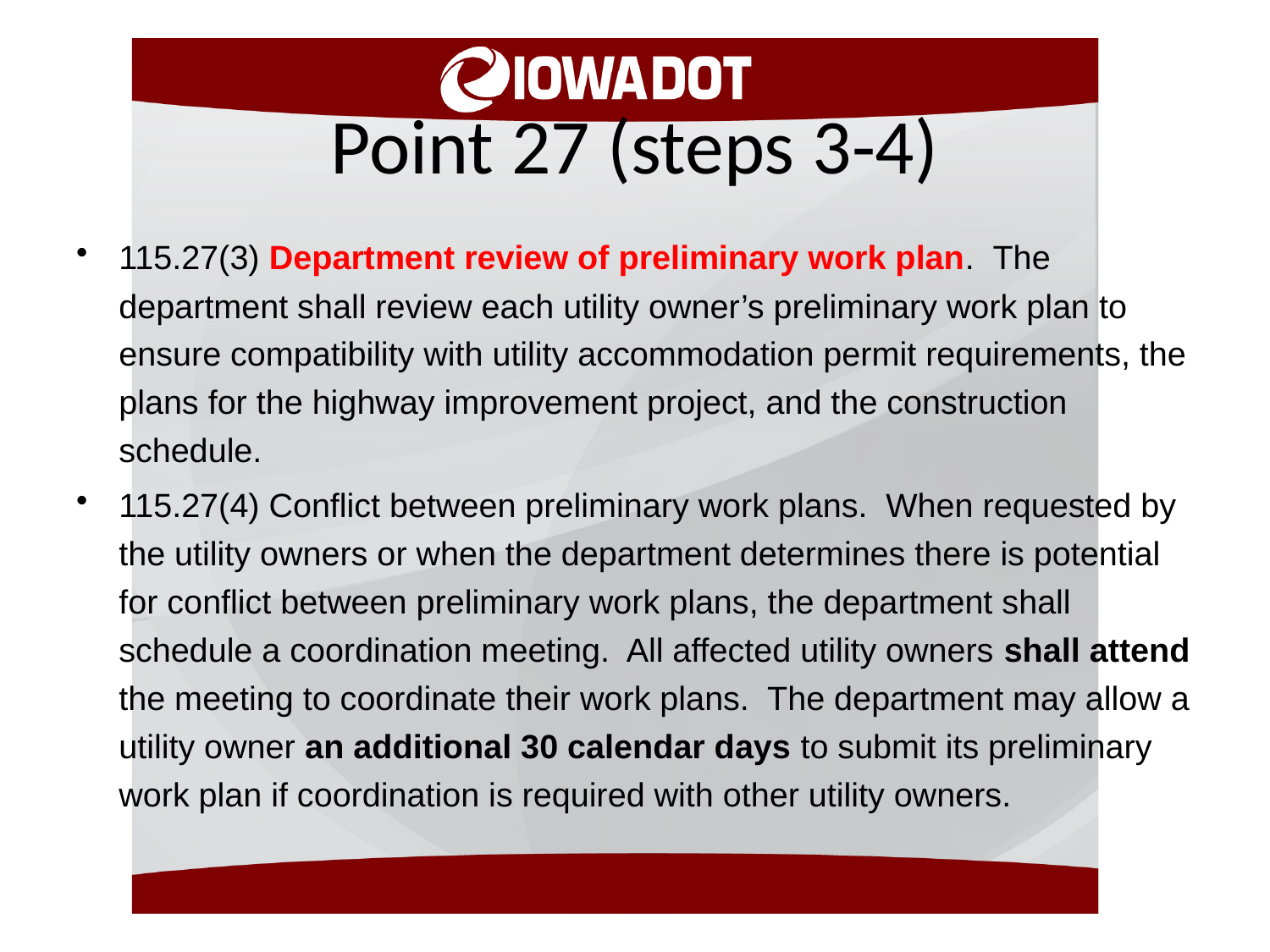

# Point 27 (steps 3-4)
115.27(3) Department review of preliminary work plan.  The department shall review each utility owner’s preliminary work plan to ensure compatibility with utility accommodation permit requirements, the plans for the highway improvement project, and the construction schedule.
115.27(4) Conflict between preliminary work plans.  When requested by the utility owners or when the department determines there is potential for conflict between preliminary work plans, the department shall schedule a coordination meeting.  All affected utility owners shall attend the meeting to coordinate their work plans.  The department may allow a utility owner an additional 30 calendar days to submit its preliminary work plan if coordination is required with other utility owners.